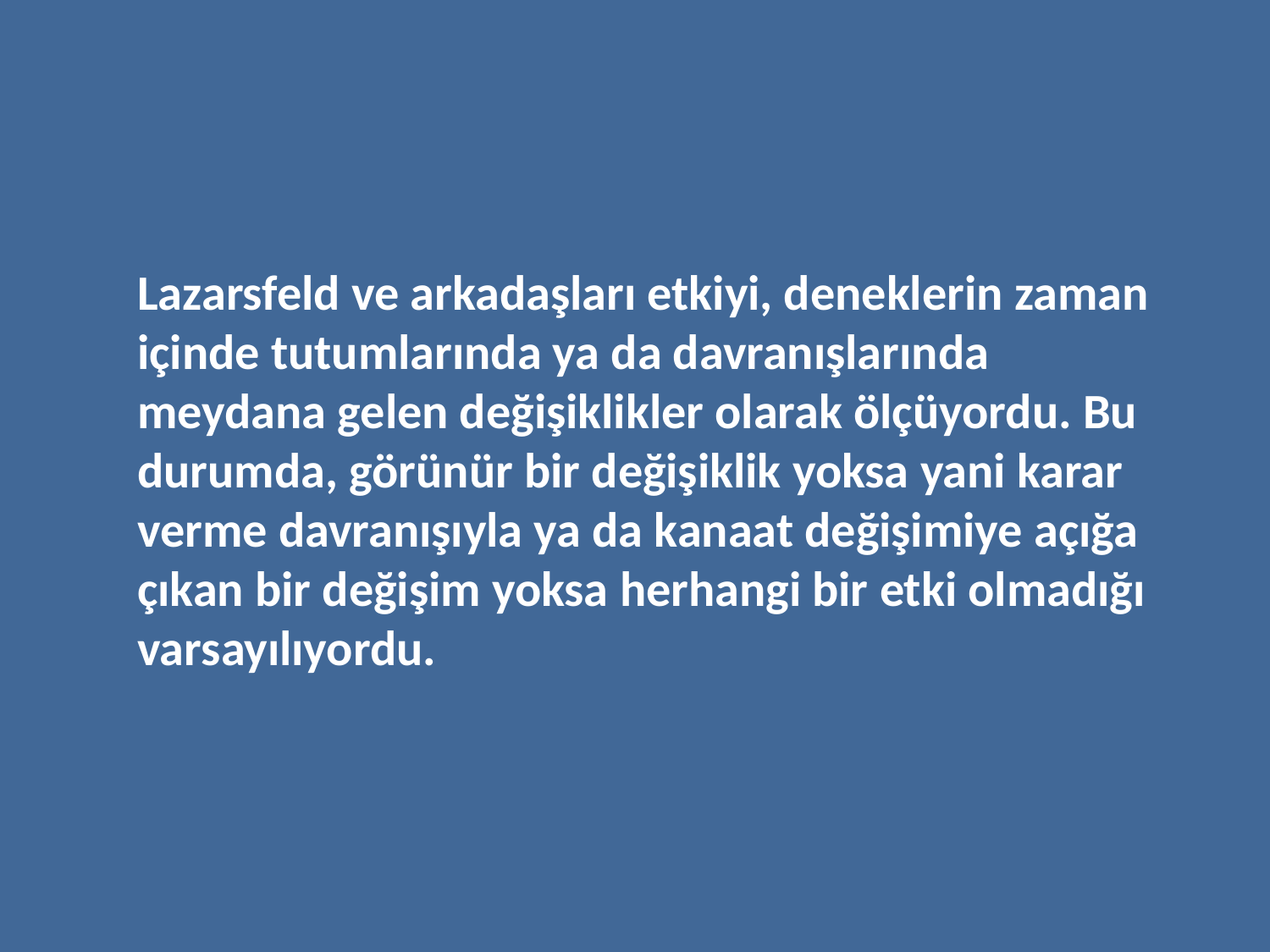

Lazarsfeld ve arkadaşları etkiyi, deneklerin zaman içinde tutumlarında ya da davranışlarında meydana gelen değişiklikler olarak ölçüyordu. Bu durumda, görünür bir değişiklik yoksa yani karar verme davranışıyla ya da kanaat değişimiye açığa çıkan bir değişim yoksa herhangi bir etki olmadığı varsayılıyordu.